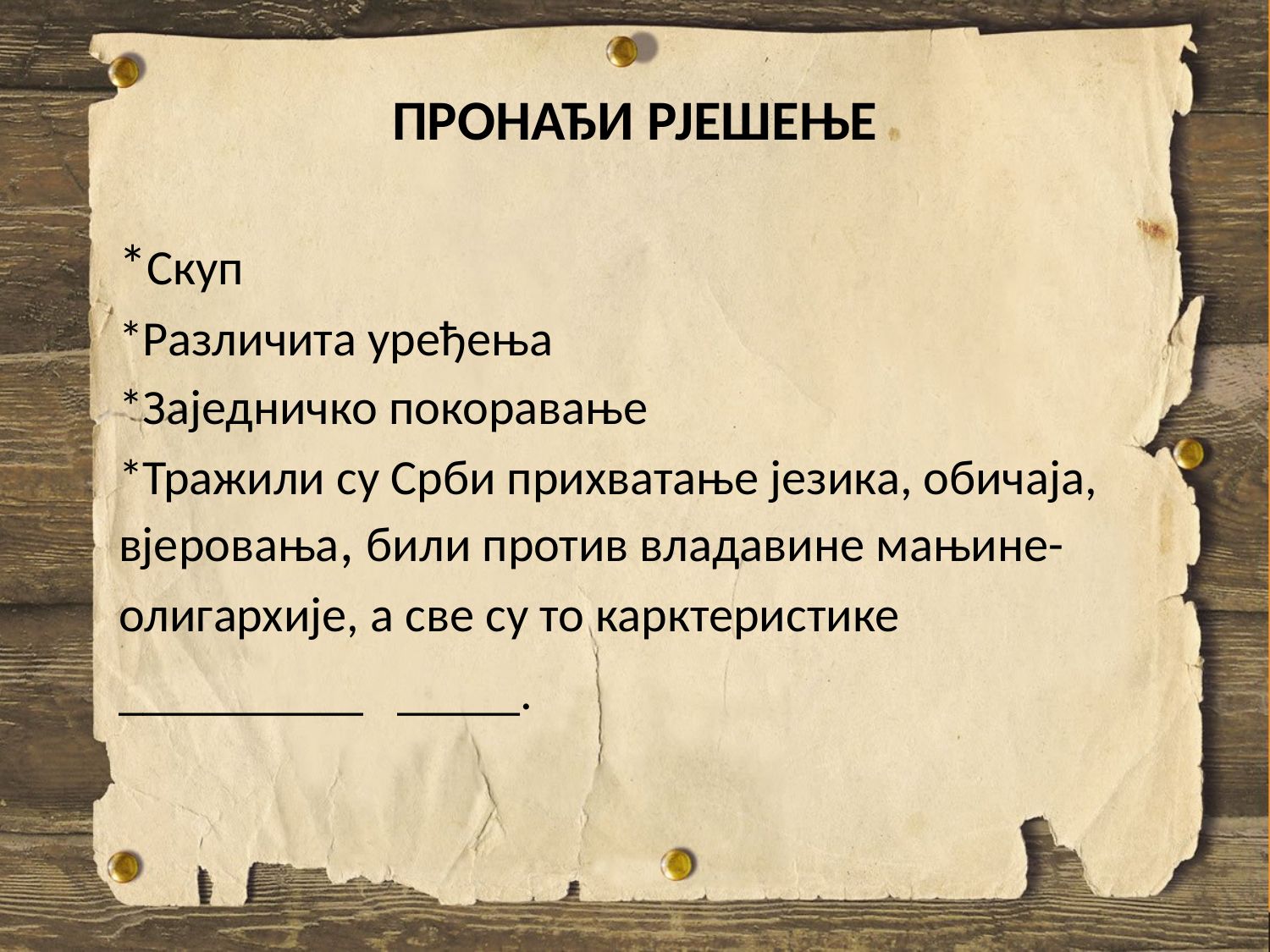

# ПРОНАЂИ РЈЕШЕЊЕ
*Скуп
*Различита уређења
*Заједничко покоравање
*Тражили су Срби прихватање језика, обичаја, вјеровања, били против владавине мањине-
oлигархије, а све су то карктеристике
__________   _____.